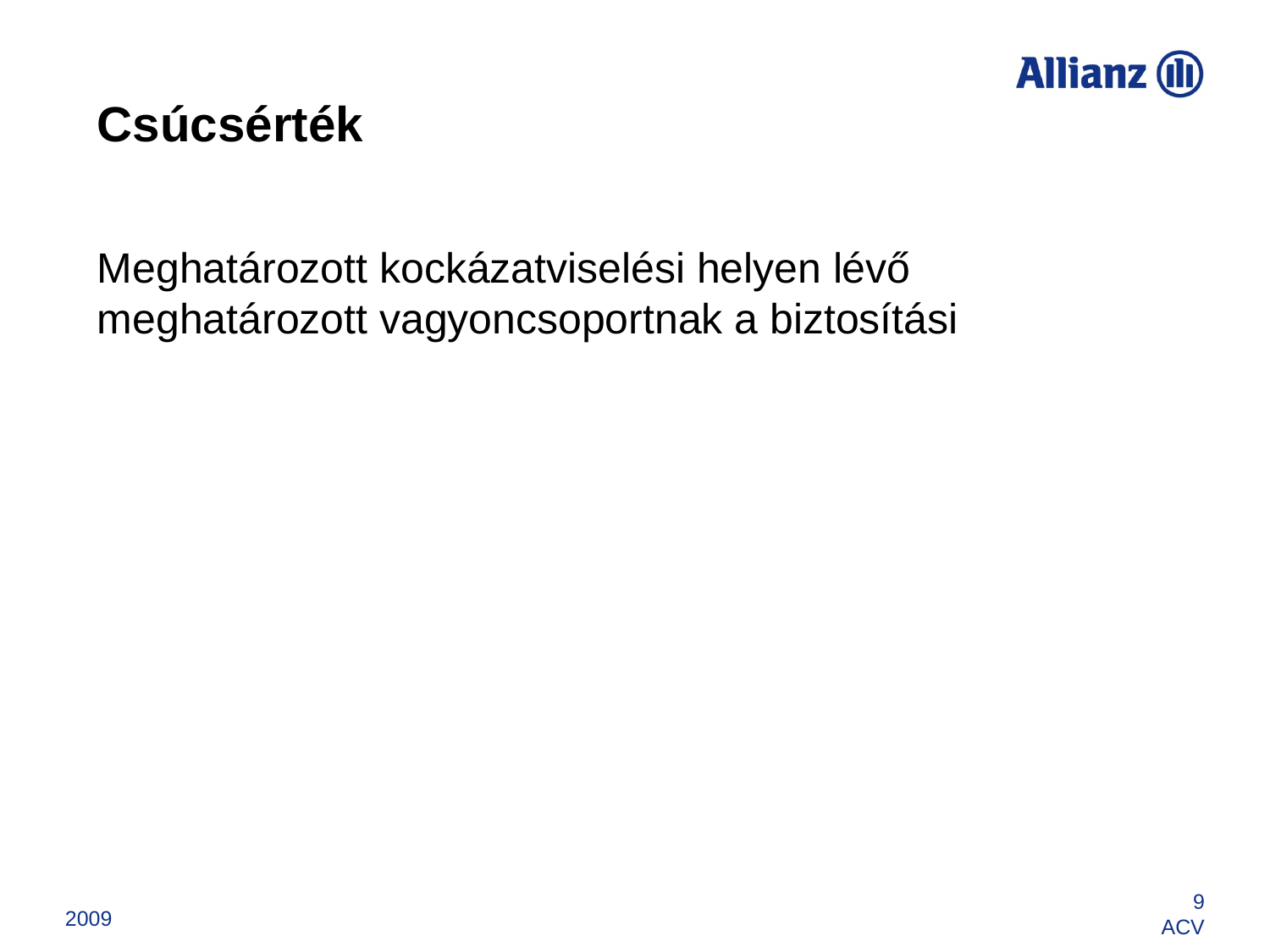

Csúcsérték

Meghatározott kockázatviselési helyen lévő meghatározott vagyoncsoportnak a biztosítási

2009
9
ACV